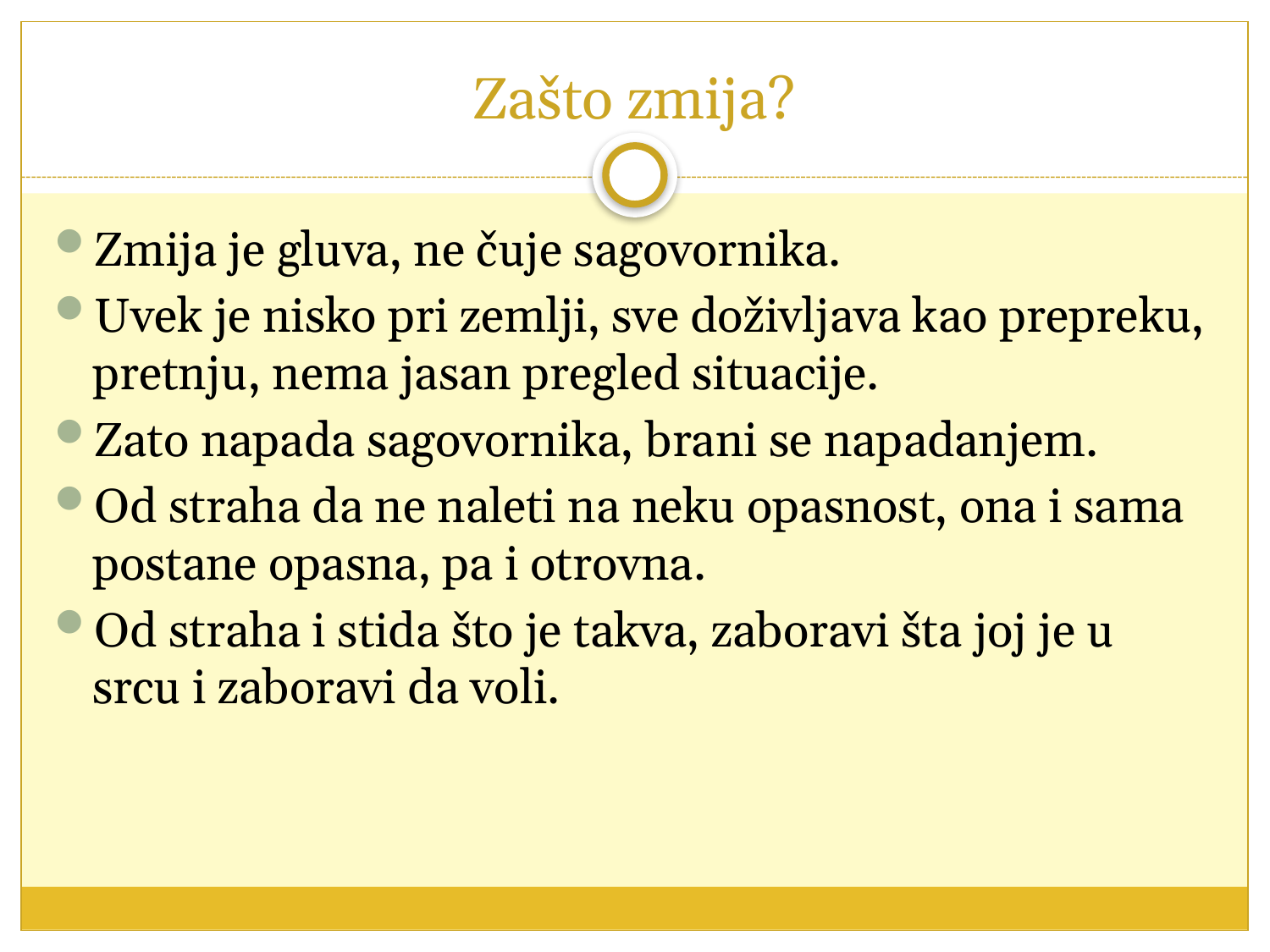

# Zašto zmija?
Zmija je gluva, ne čuje sagovornika.
Uvek je nisko pri zemlji, sve doživljava kao prepreku, pretnju, nema jasan pregled situacije.
Zato napada sagovornika, brani se napadanjem.
Od straha da ne naleti na neku opasnost, ona i sama postane opasna, pa i otrovna.
Od straha i stida što je takva, zaboravi šta joj je u srcu i zaboravi da voli.